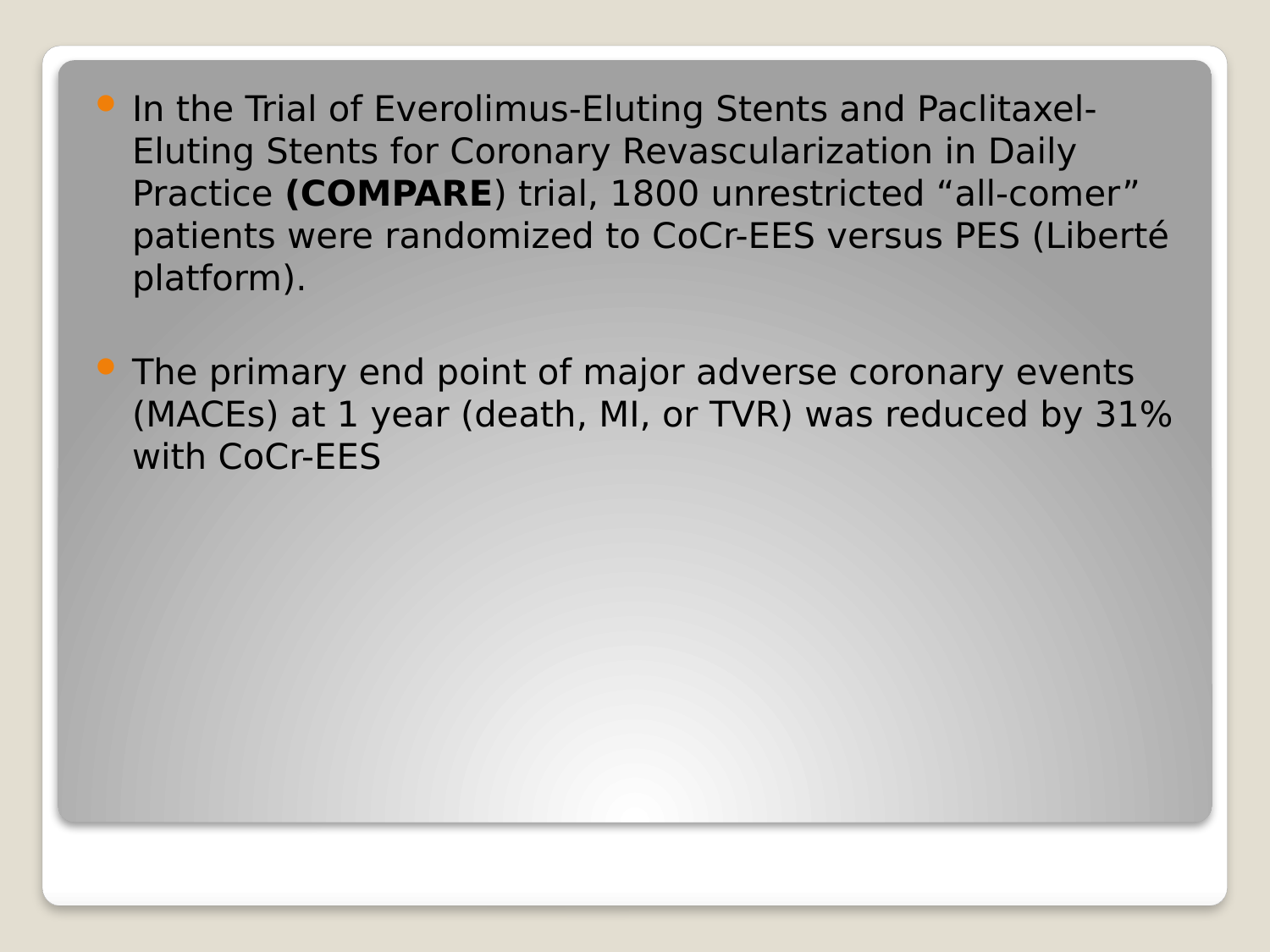

In the Trial of Everolimus-Eluting Stents and Paclitaxel-Eluting Stents for Coronary Revascularization in Daily Practice (COMPARE) trial, 1800 unrestricted “all-comer” patients were randomized to CoCr-EES versus PES (Liberté platform).

The primary end point of major adverse coronary events (MACEs) at 1 year (death, MI, or TVR) was reduced by 31% with CoCr-EES
#